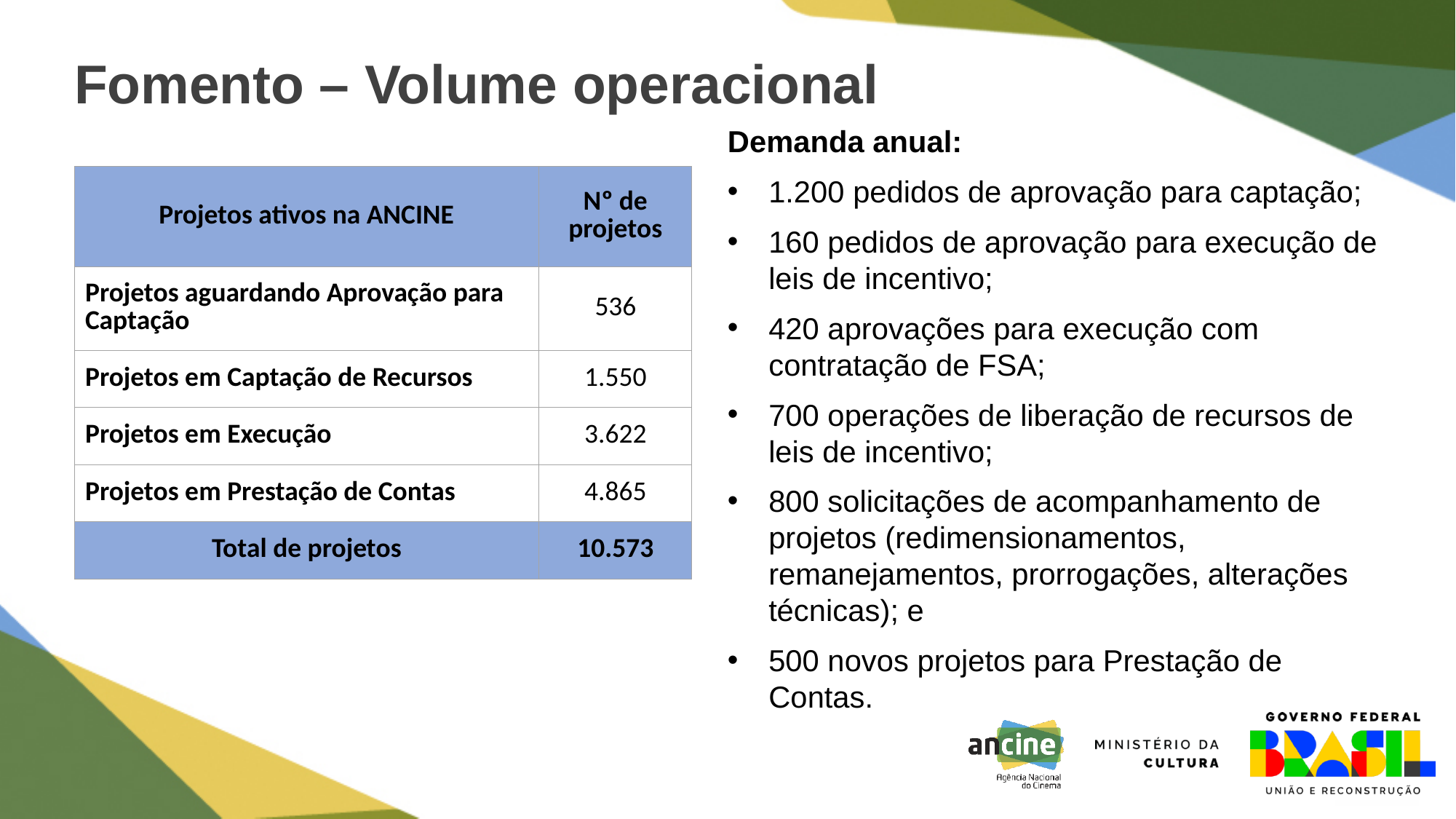

Fomento – Volume operacional
| Projetos ativos na ANCINE | Nº de projetos |
| --- | --- |
| Projetos aguardando Aprovação para Captação | 536 |
| Projetos em Captação de Recursos | 1.550 |
| Projetos em Execução | 3.622 |
| Projetos em Prestação de Contas | 4.865 |
| Total de projetos | 10.573 |
# Demanda anual:
1.200 pedidos de aprovação para captação;
160 pedidos de aprovação para execução de leis de incentivo;
420 aprovações para execução com contratação de FSA;
700 operações de liberação de recursos de leis de incentivo;
800 solicitações de acompanhamento de projetos (redimensionamentos, remanejamentos, prorrogações, alterações técnicas); e
500 novos projetos para Prestação de Contas.